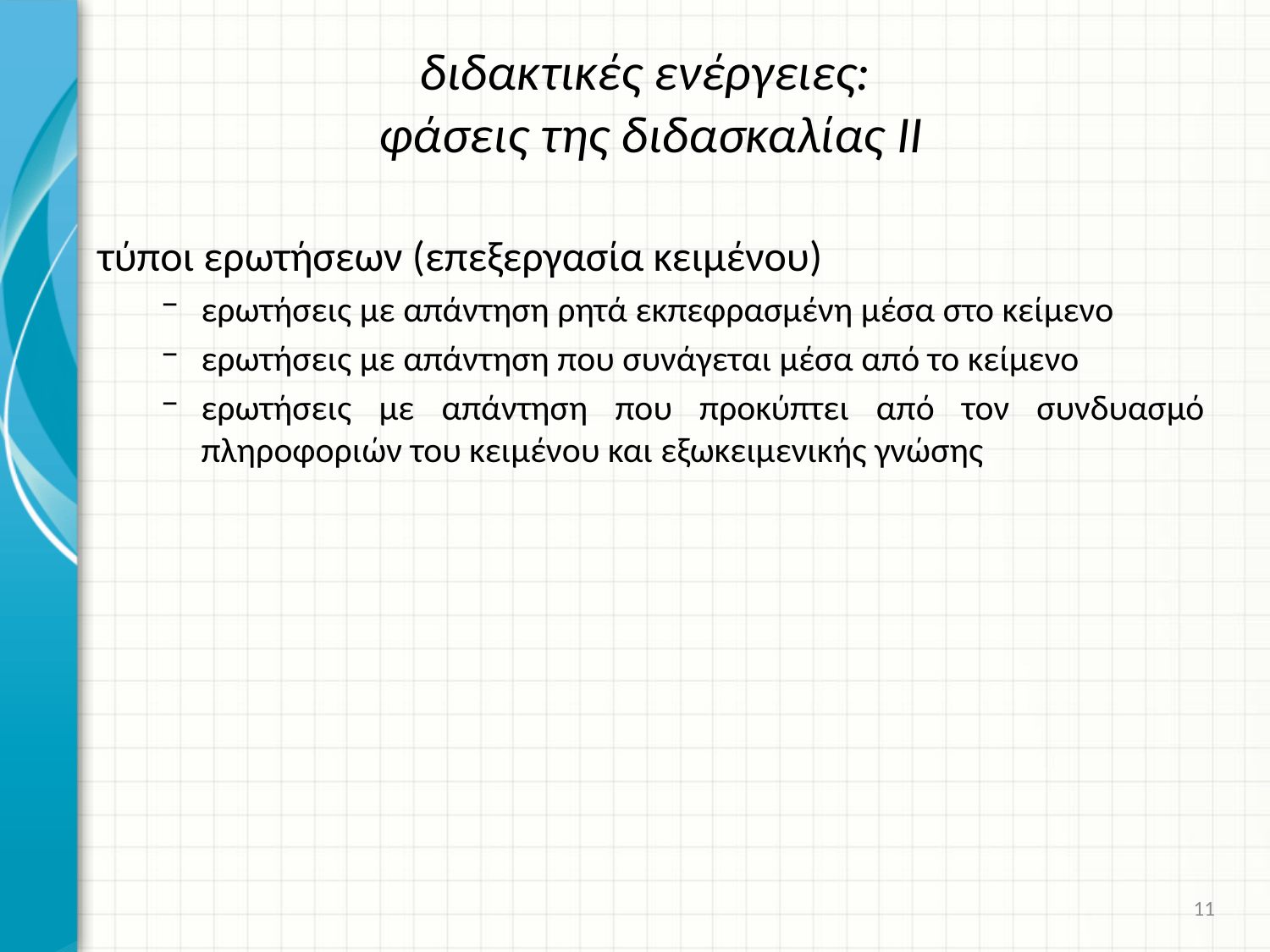

# διδακτικές ενέργειες: φάσεις της διδασκαλίας ΙΙ
τύποι ερωτήσεων (επεξεργασία κειμένου)
ερωτήσεις με απάντηση ρητά εκπεφρασμένη μέσα στο κείμενο
ερωτήσεις με απάντηση που συνάγεται μέσα από το κείμενο
ερωτήσεις με απάντηση που προκύπτει από τον συνδυασμό πληροφοριών του κειμένου και εξωκειμενικής γνώσης

11